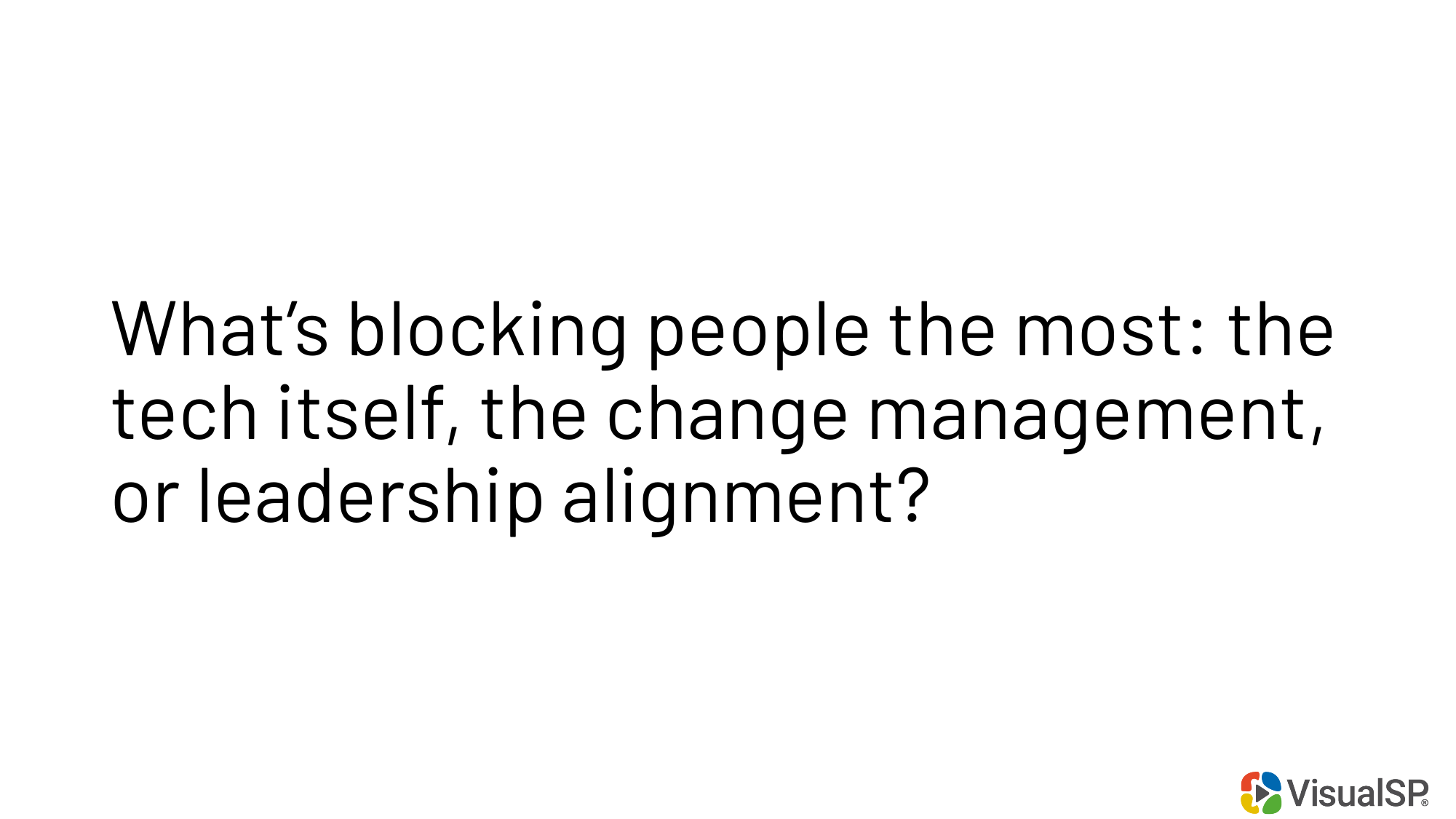

# What’s blocking people the most: the tech itself, the change management, or leadership alignment?